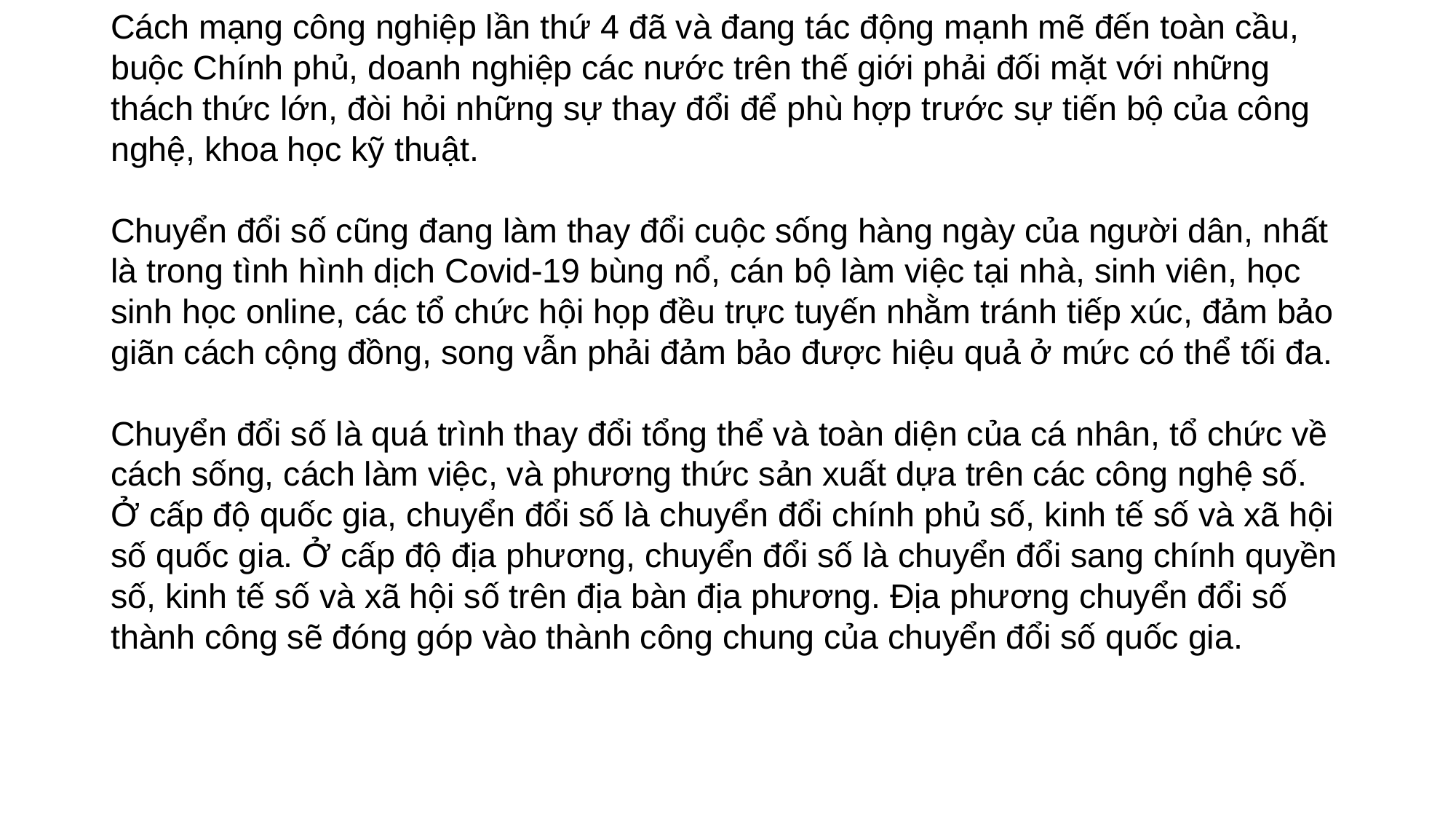

Cách mạng công nghiệp lần thứ 4 đã và đang tác động mạnh mẽ đến toàn cầu, buộc Chính phủ, doanh nghiệp các nước trên thế giới phải đối mặt với những thách thức lớn, đòi hỏi những sự thay đổi để phù hợp trước sự tiến bộ của công nghệ, khoa học kỹ thuật.

Chuyển đổi số cũng đang làm thay đổi cuộc sống hàng ngày của người dân, nhất là trong tình hình dịch Covid-19 bùng nổ, cán bộ làm việc tại nhà, sinh viên, học sinh học online, các tổ chức hội họp đều trực tuyến nhằm tránh tiếp xúc, đảm bảo giãn cách cộng đồng, song vẫn phải đảm bảo được hiệu quả ở mức có thể tối đa.

Chuyển đổi số là quá trình thay đổi tổng thể và toàn diện của cá nhân, tổ chức về cách sống, cách làm việc, và phương thức sản xuất dựa trên các công nghệ số. Ở cấp độ quốc gia, chuyển đổi số là chuyển đổi chính phủ số, kinh tế số và xã hội số quốc gia. Ở cấp độ địa phương, chuyển đổi số là chuyển đổi sang chính quyền số, kinh tế số và xã hội số trên địa bàn địa phương. Địa phương chuyển đổi số thành công sẽ đóng góp vào thành công chung của chuyển đổi số quốc gia.

#